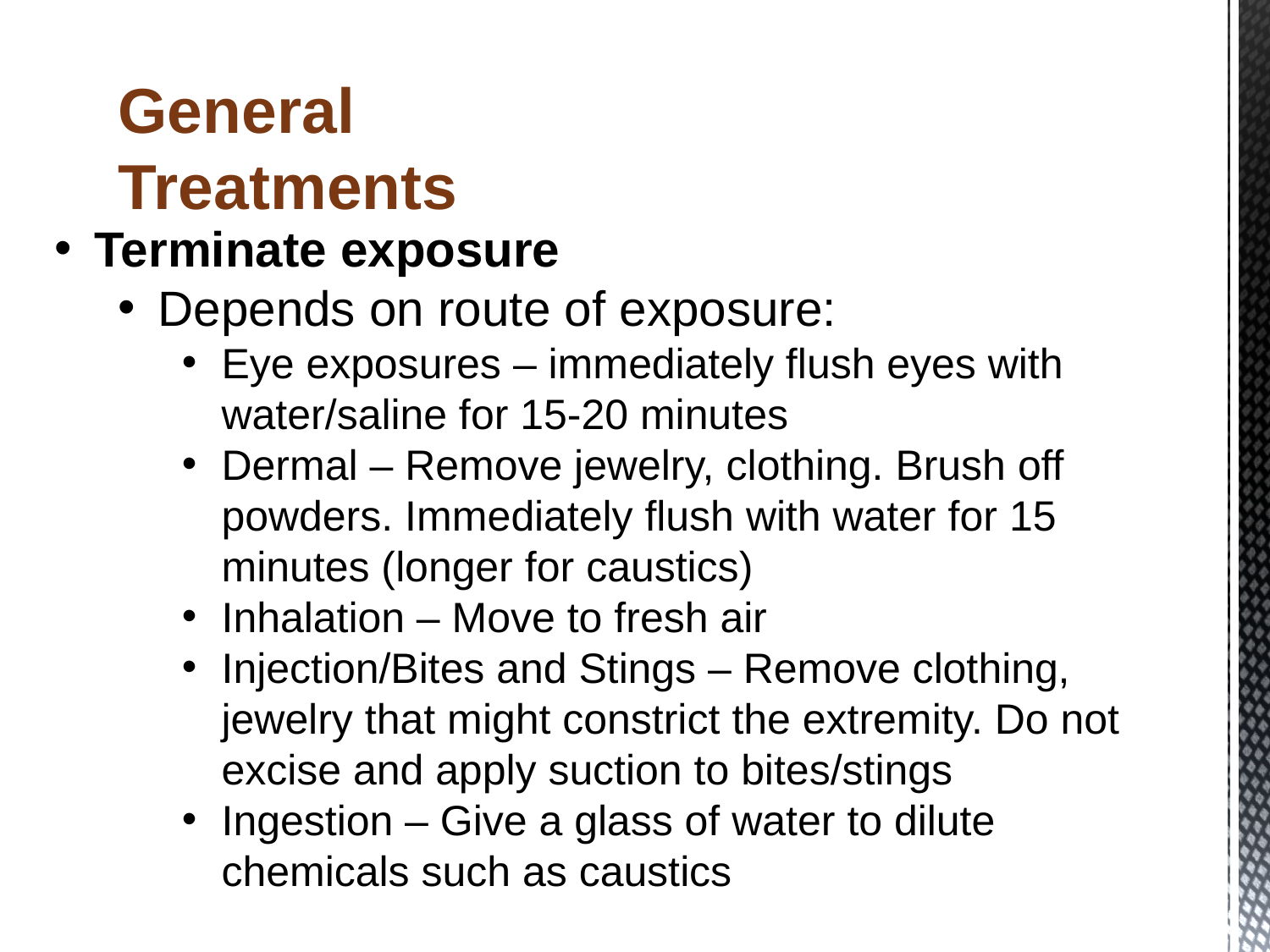

General Treatments
Terminate exposure
Depends on route of exposure:
Eye exposures – immediately flush eyes with water/saline for 15-20 minutes
Dermal – Remove jewelry, clothing. Brush off powders. Immediately flush with water for 15 minutes (longer for caustics)
Inhalation – Move to fresh air
Injection/Bites and Stings – Remove clothing, jewelry that might constrict the extremity. Do not excise and apply suction to bites/stings
Ingestion – Give a glass of water to dilute chemicals such as caustics